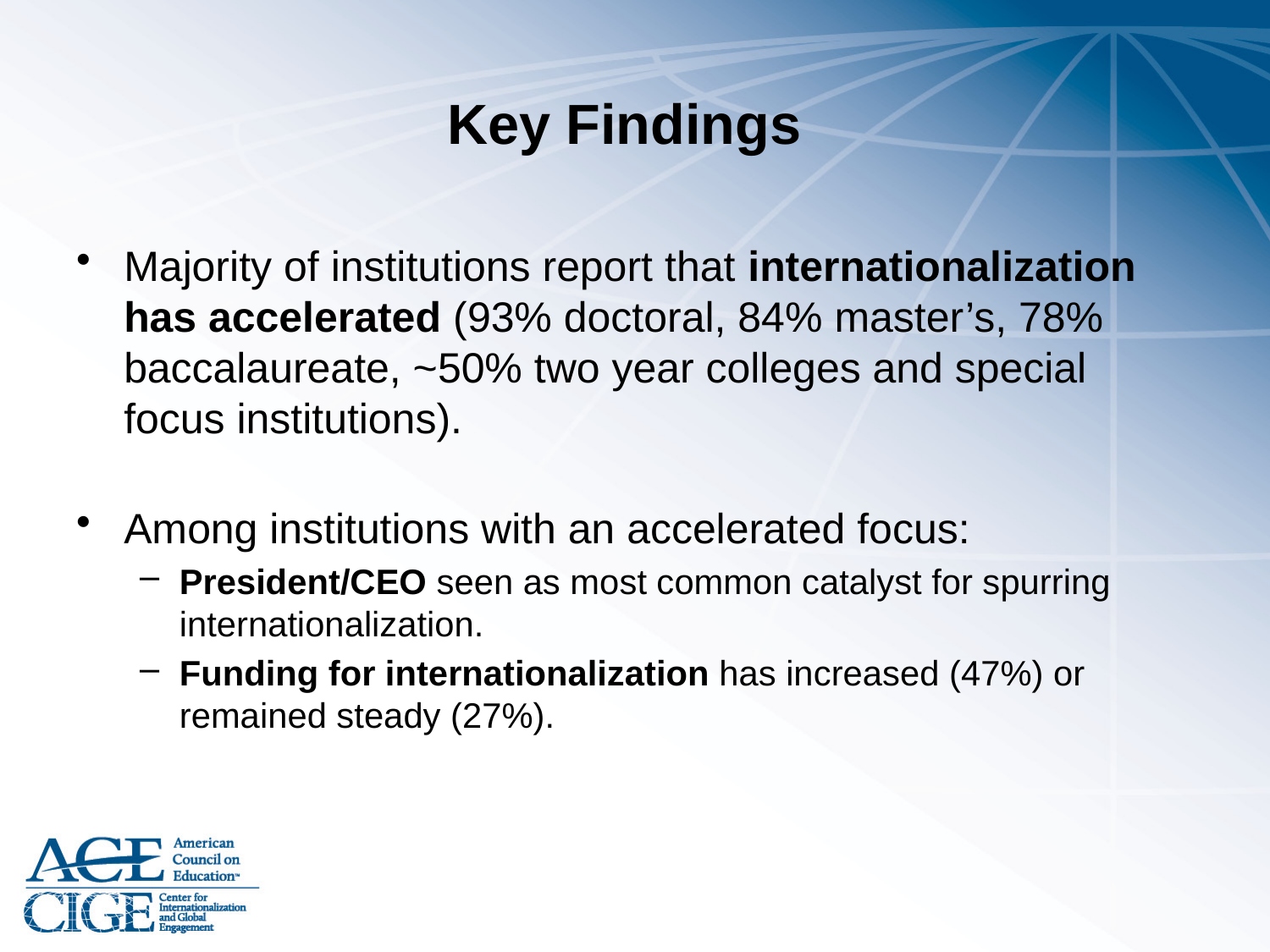

# Key Findings
Majority of institutions report that internationalization has accelerated (93% doctoral, 84% master’s, 78% baccalaureate, ~50% two year colleges and special focus institutions).
Among institutions with an accelerated focus:
President/CEO seen as most common catalyst for spurring internationalization.
Funding for internationalization has increased (47%) or remained steady (27%).